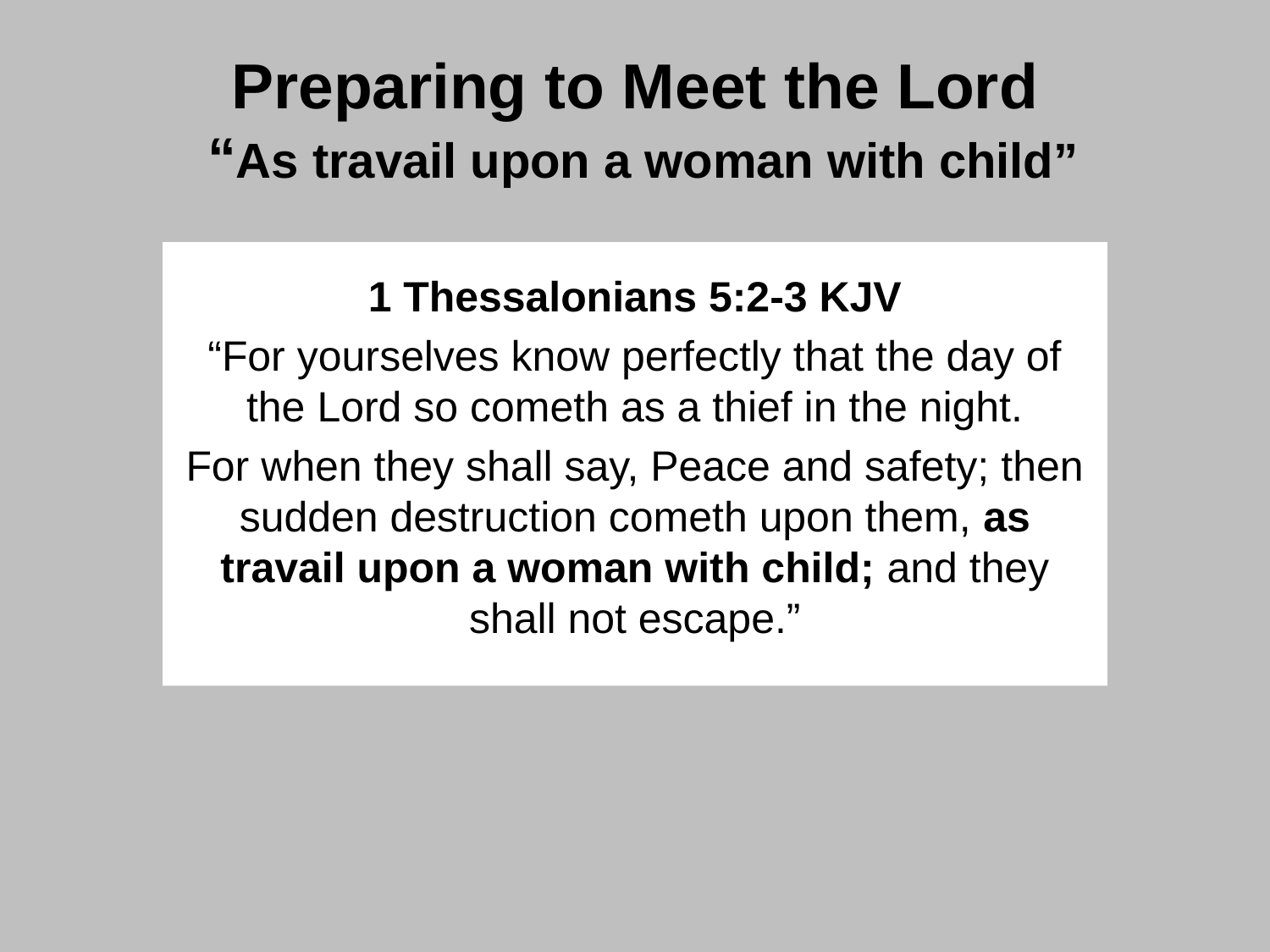

# Preparing to Meet the Lord “As travail upon a woman with child”

1 Thessalonians 5:2-3 KJV
“For yourselves know perfectly that the day of the Lord so cometh as a thief in the night.
For when they shall say, Peace and safety; then sudden destruction cometh upon them, as travail upon a woman with child; and they shall not escape.”